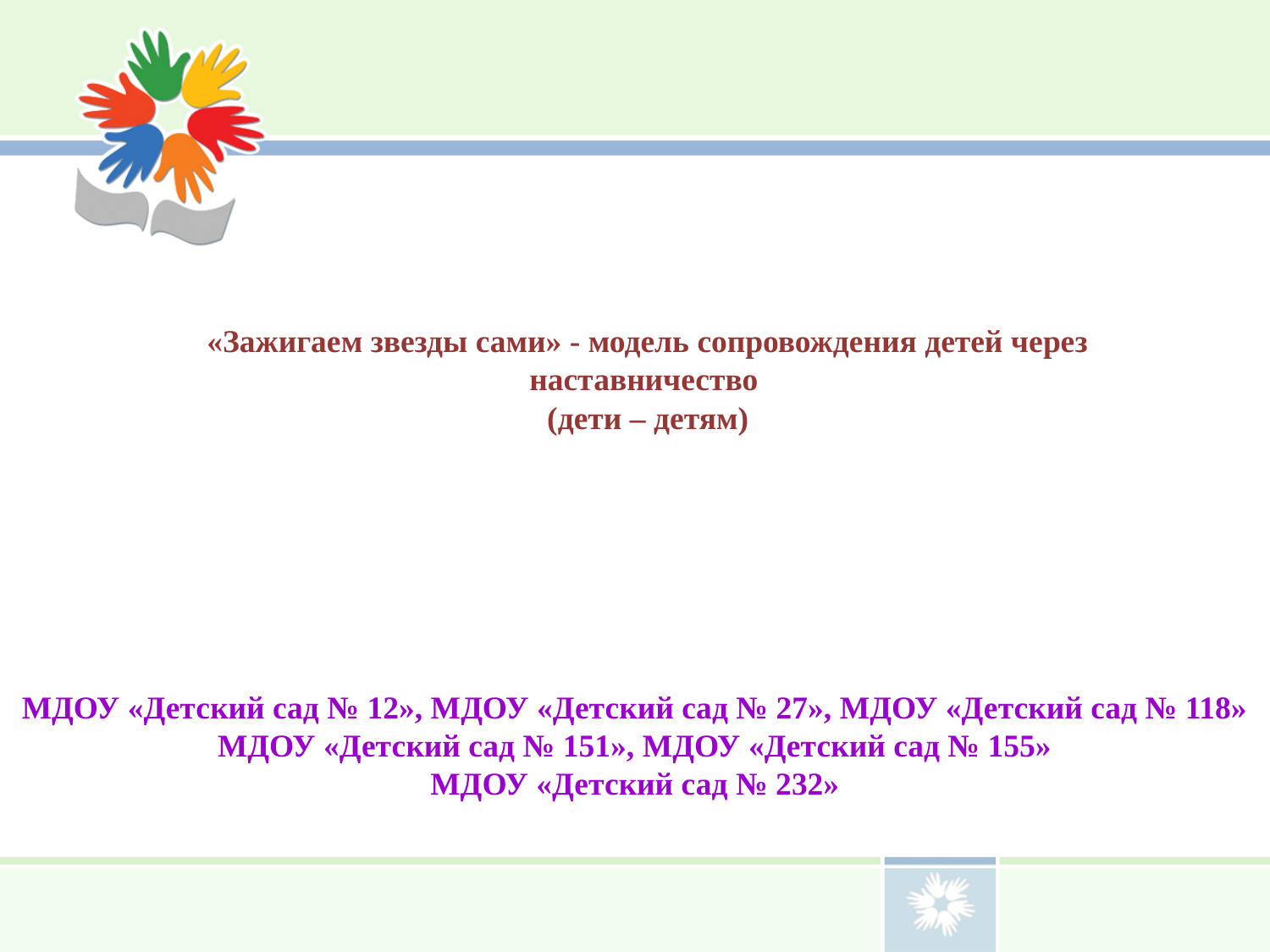

# «Зажигаем звезды сами» - модель сопровождения детей через наставничество (дети – детям)

МДОУ «Детский сад № 12», МДОУ «Детский сад № 27», МДОУ «Детский сад № 118»
МДОУ «Детский сад № 151», МДОУ «Детский сад № 155»
МДОУ «Детский сад № 232»